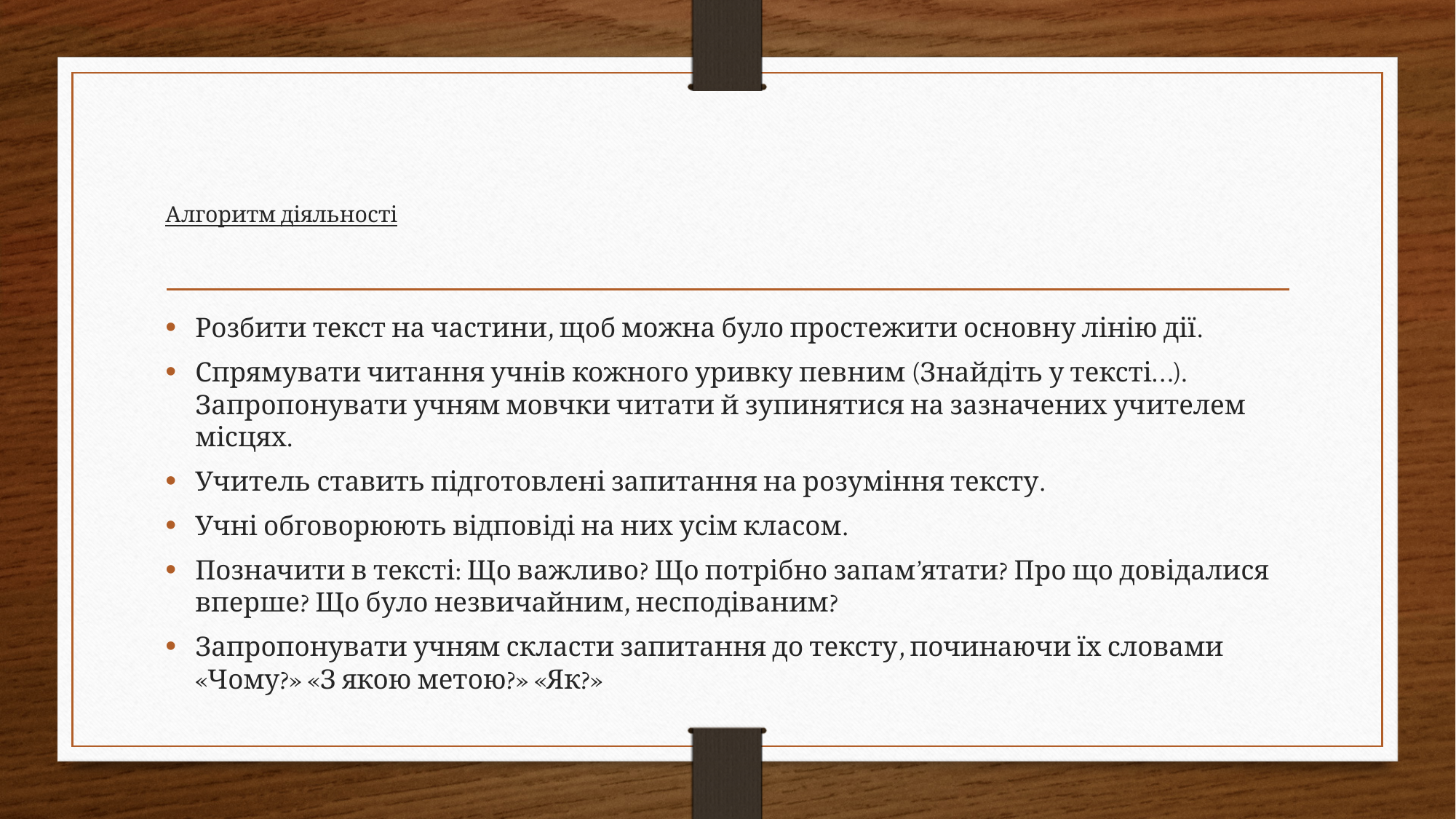

# Алгоритм діяльності
Розбити текст на частини, щоб можна було простежити основну лінію дії.
Спрямувати читання учнів кожного уривку певним (Знайдіть у тексті…). Запропонувати учням мовчки читати й зупинятися на зазначених учителем місцях.
Учитель ставить підготовлені запитання на розуміння тексту.
Учні обговорюють відповіді на них усім класом.
Позначити в тексті: Що важливо? Що потрібно запам’ятати? Про що довідалися вперше? Що було незвичайним, несподіваним?
Запропонувати учням скласти запитання до тексту, починаючи їх словами «Чому?» «З якою метою?» «Як?»